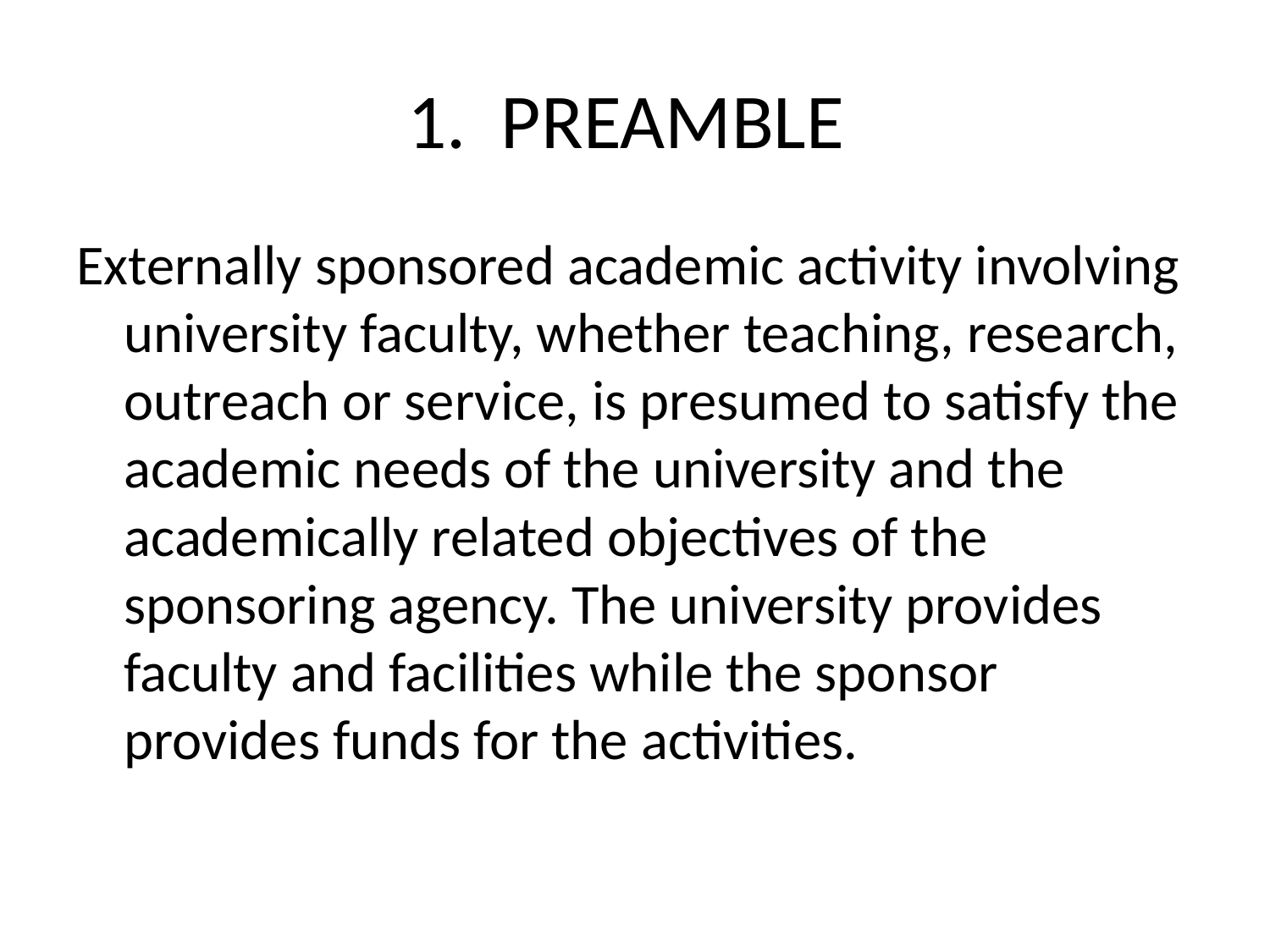

# 1.  PREAMBLE
Externally sponsored academic activity involving university faculty, whether teaching, research, outreach or service, is presumed to satisfy the academic needs of the university and the academically related objectives of the sponsoring agency. The university provides faculty and facilities while the sponsor provides funds for the activities.